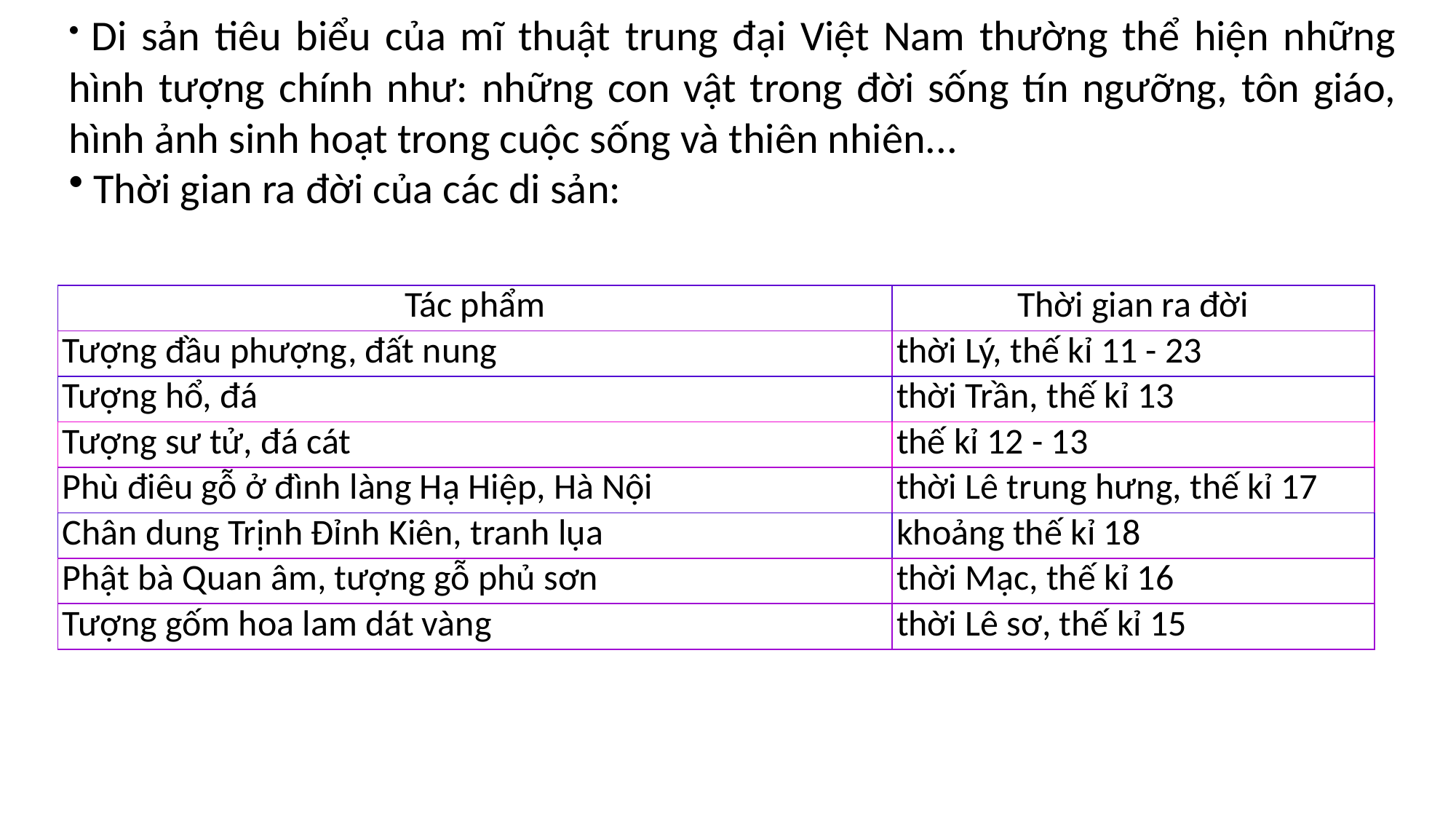

Di sản tiêu biểu của mĩ thuật trung đại Việt Nam thường thể hiện những hình tượng chính như: những con vật trong đời sống tín ngưỡng, tôn giáo, hình ảnh sinh hoạt trong cuộc sống và thiên nhiên...
 Thời gian ra đời của các di sản:
| Tác phẩm | Thời gian ra đời |
| --- | --- |
| Tượng đầu phượng, đất nung | thời Lý, thế kỉ 11 - 23 |
| Tượng hổ, đá | thời Trần, thế kỉ 13 |
| Tượng sư tử, đá cát | thế kỉ 12 - 13 |
| Phù điêu gỗ ở đình làng Hạ Hiệp, Hà Nội | thời Lê trung hưng, thế kỉ 17 |
| Chân dung Trịnh Đỉnh Kiên, tranh lụa | khoảng thế kỉ 18 |
| Phật bà Quan âm, tượng gỗ phủ sơn | thời Mạc, thế kỉ 16 |
| Tượng gốm hoa lam dát vàng | thời Lê sơ, thế kỉ 15 |